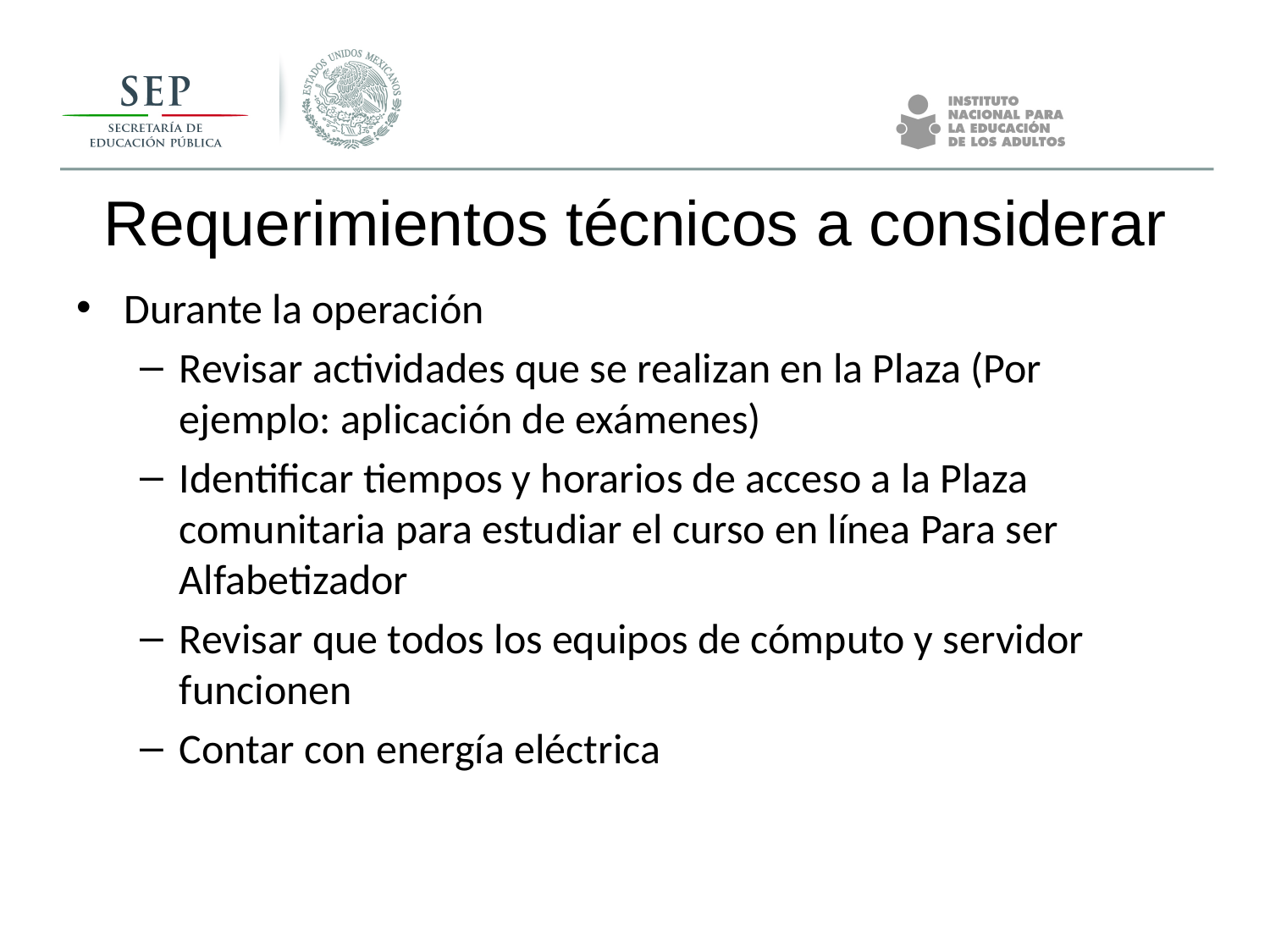

# Requerimientos técnicos a considerar
Durante la operación
Revisar actividades que se realizan en la Plaza (Por ejemplo: aplicación de exámenes)
Identificar tiempos y horarios de acceso a la Plaza comunitaria para estudiar el curso en línea Para ser Alfabetizador
Revisar que todos los equipos de cómputo y servidor funcionen
Contar con energía eléctrica